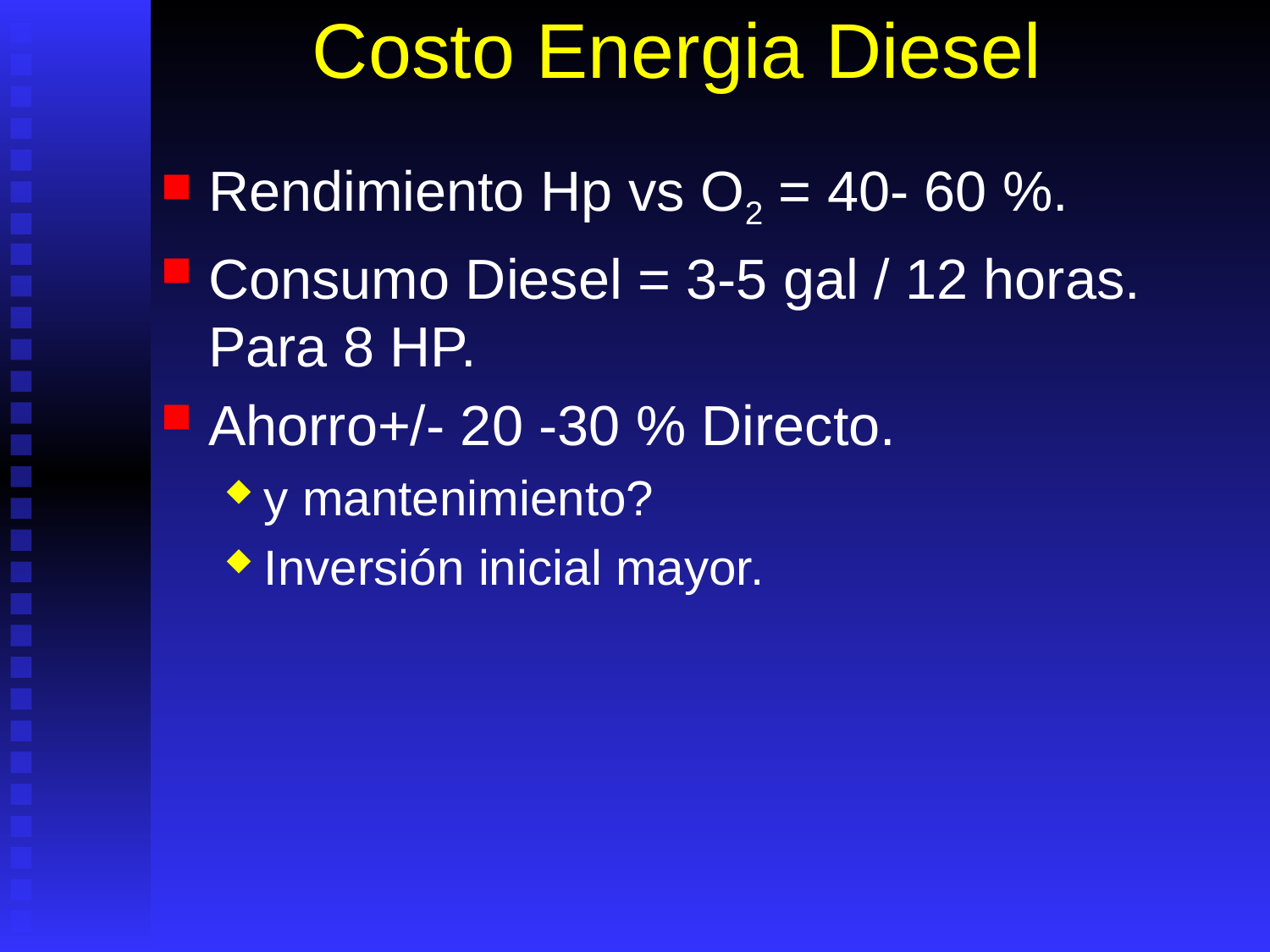

# Costo Energia Diesel
Rendimiento Hp vs O2 = 40- 60 %.
Consumo Diesel = 3-5 gal / 12 horas. Para 8 HP.
Ahorro+/- 20 -30 % Directo.
y mantenimiento?
Inversión inicial mayor.